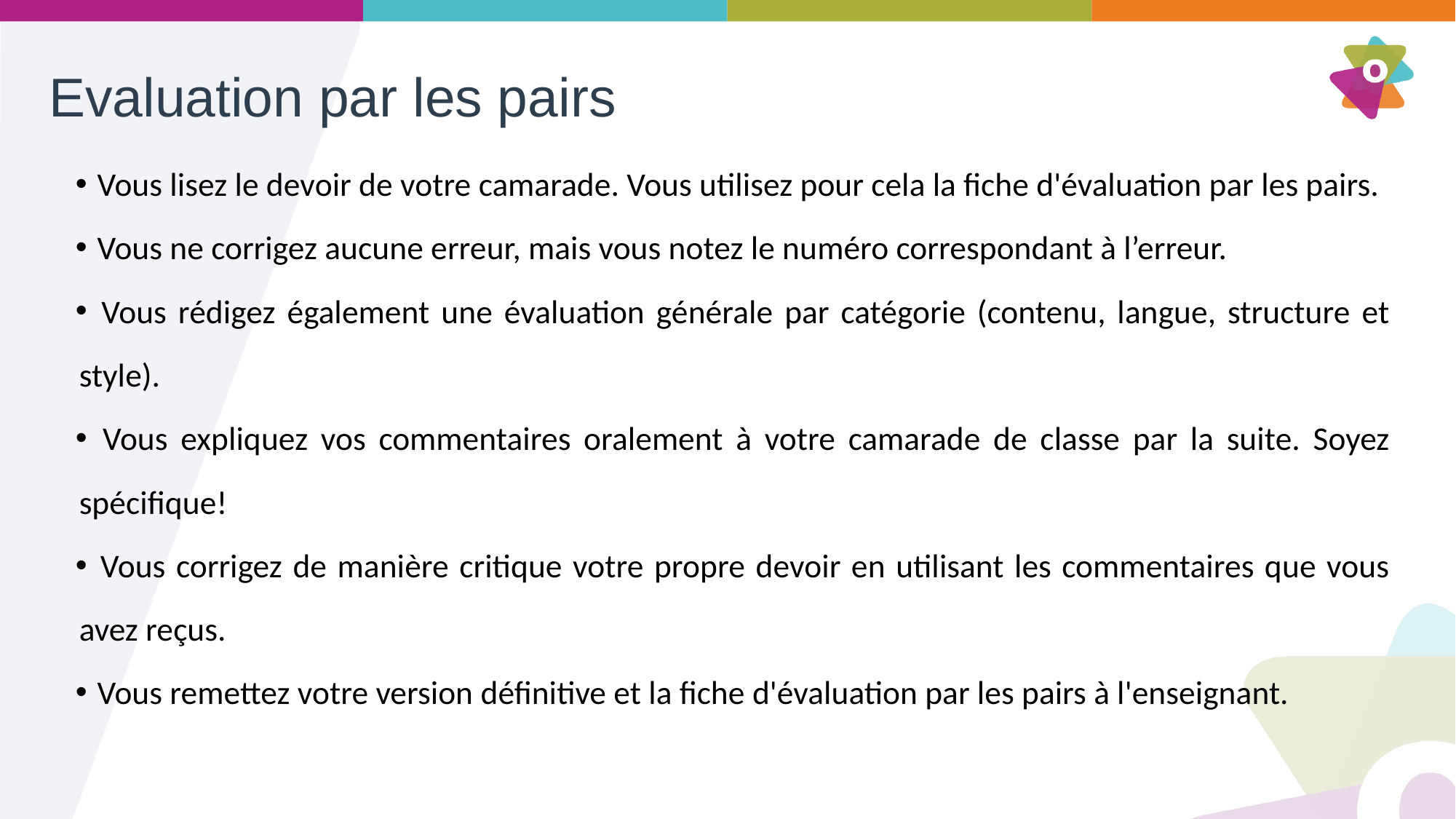

# Evaluation par les pairs
 Vous lisez le devoir de votre camarade. Vous utilisez pour cela la fiche d'évaluation par les pairs.
 Vous ne corrigez aucune erreur, mais vous notez le numéro correspondant à l’erreur.
 Vous rédigez également une évaluation générale par catégorie (contenu, langue, structure et style).
 Vous expliquez vos commentaires oralement à votre camarade de classe par la suite. Soyez spécifique!
 Vous corrigez de manière critique votre propre devoir en utilisant les commentaires que vous avez reçus.
 Vous remettez votre version définitive et la fiche d'évaluation par les pairs à l'enseignant.